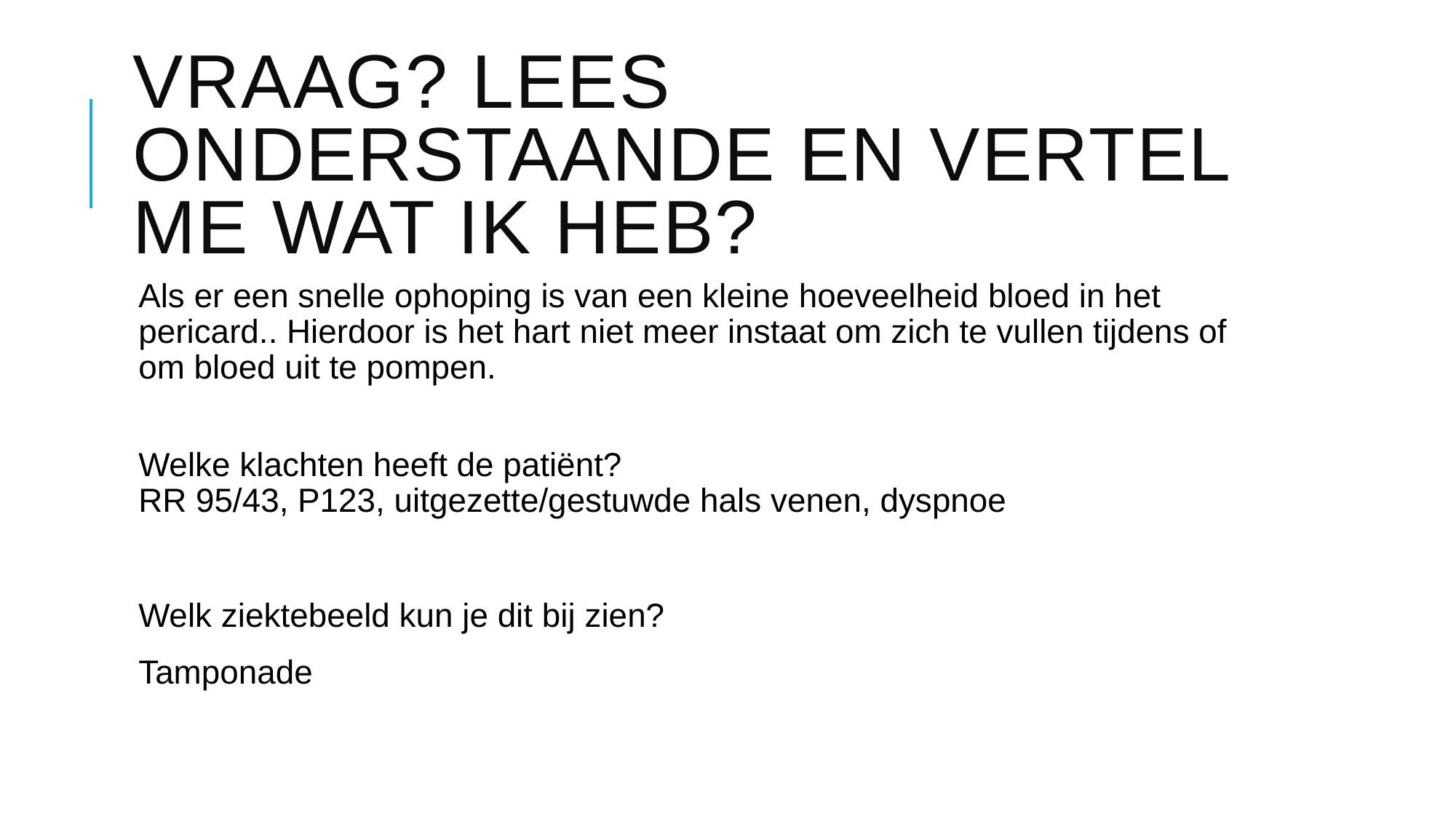

# Vraag? Lees onderstaande en vertel me wat ik heb?
Als er een snelle ophoping is van een kleine hoeveelheid bloed in het pericard.. Hierdoor is het hart niet meer instaat om zich te vullen tijdens of om bloed uit te pompen.
Welke klachten heeft de patiënt?
RR 95/43, P123, uitgezette/gestuwde hals venen, dyspnoe

Welk ziektebeeld kun je dit bij zien?
Tamponade